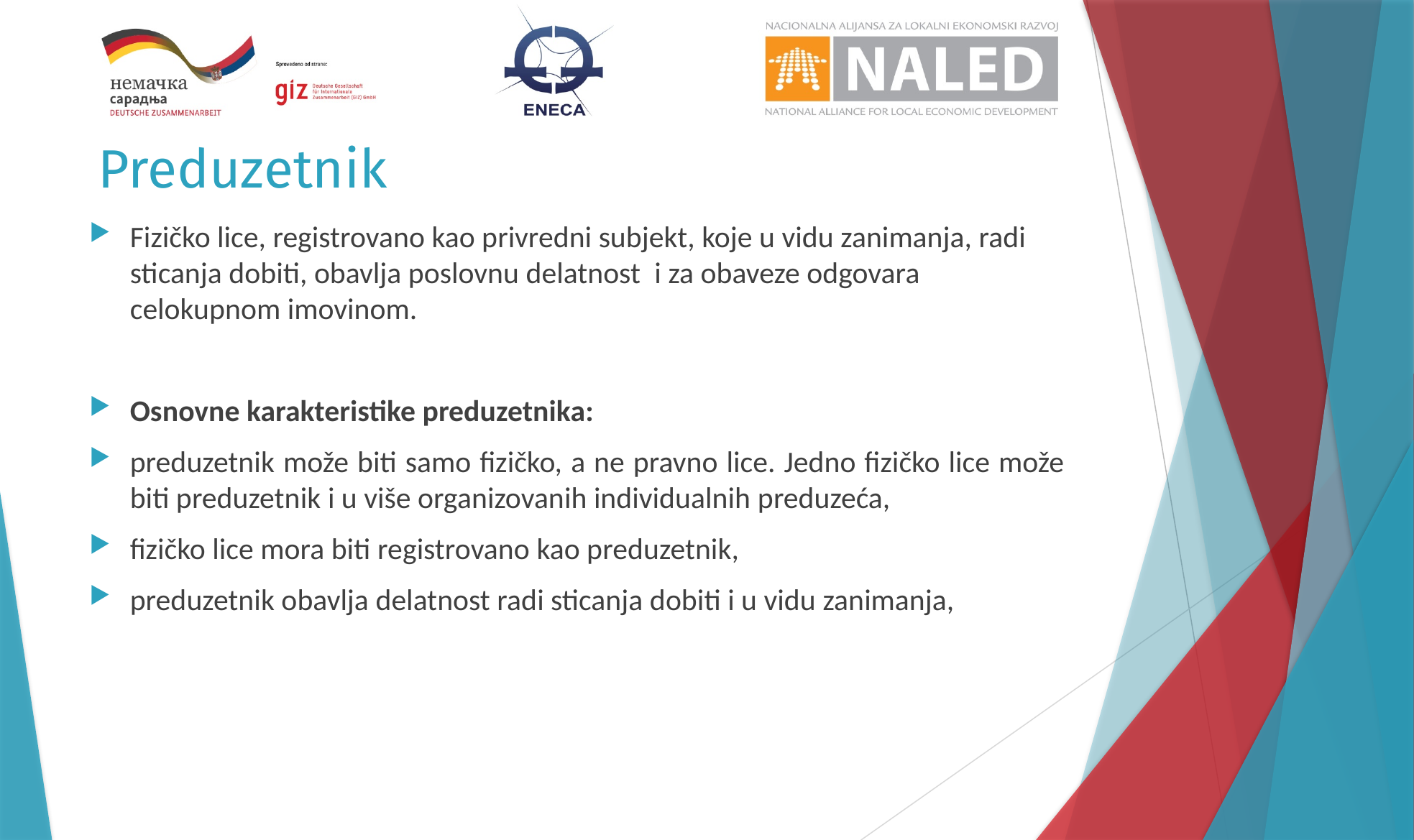

# Preduzetnik
Fizičko lice, registrovano kao privredni subjekt, koje u vidu zanimanja, radi sticanja dobiti, obavlja poslovnu delatnost  i za obaveze odgovara celokupnom imovinom.

Osnovne karakteristike preduzetnika:
preduzetnik može biti samo fizičko, a ne pravno lice. Jedno fizičko lice može biti preduzetnik i u više organizovanih individualnih preduzeća,
fizičko lice mora biti registrovano kao preduzetnik,
preduzetnik obavlja delatnost radi sticanja dobiti i u vidu zanimanja,